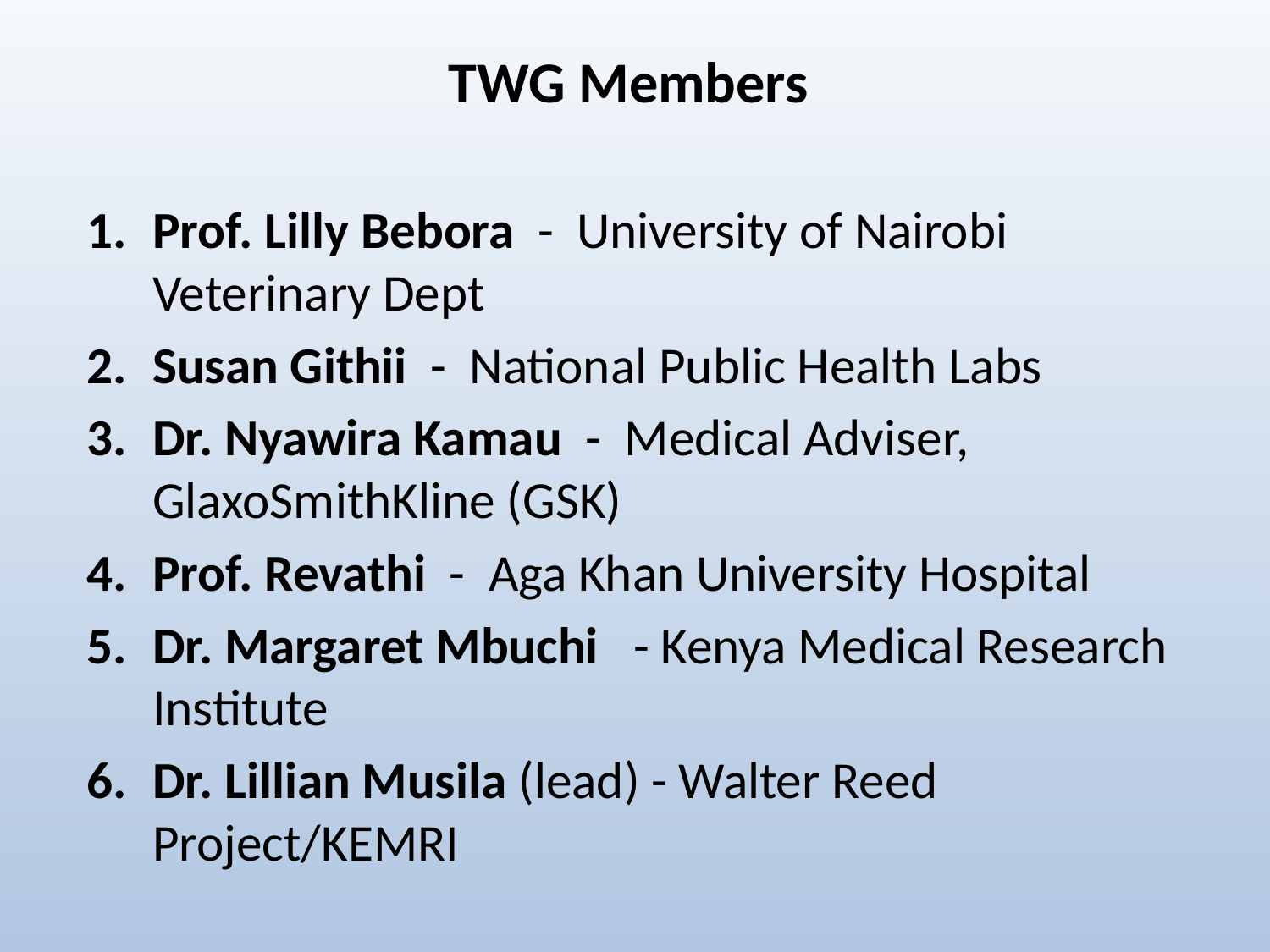

# TWG Members
Prof. Lilly Bebora  -  University of Nairobi  Veterinary Dept
Susan Githii  -  National Public Health Labs
Dr. Nyawira Kamau  -  Medical Adviser, GlaxoSmithKline (GSK)
Prof. Revathi  -  Aga Khan University Hospital
Dr. Margaret Mbuchi   - Kenya Medical Research Institute
Dr. Lillian Musila (lead) - Walter Reed Project/KEMRI